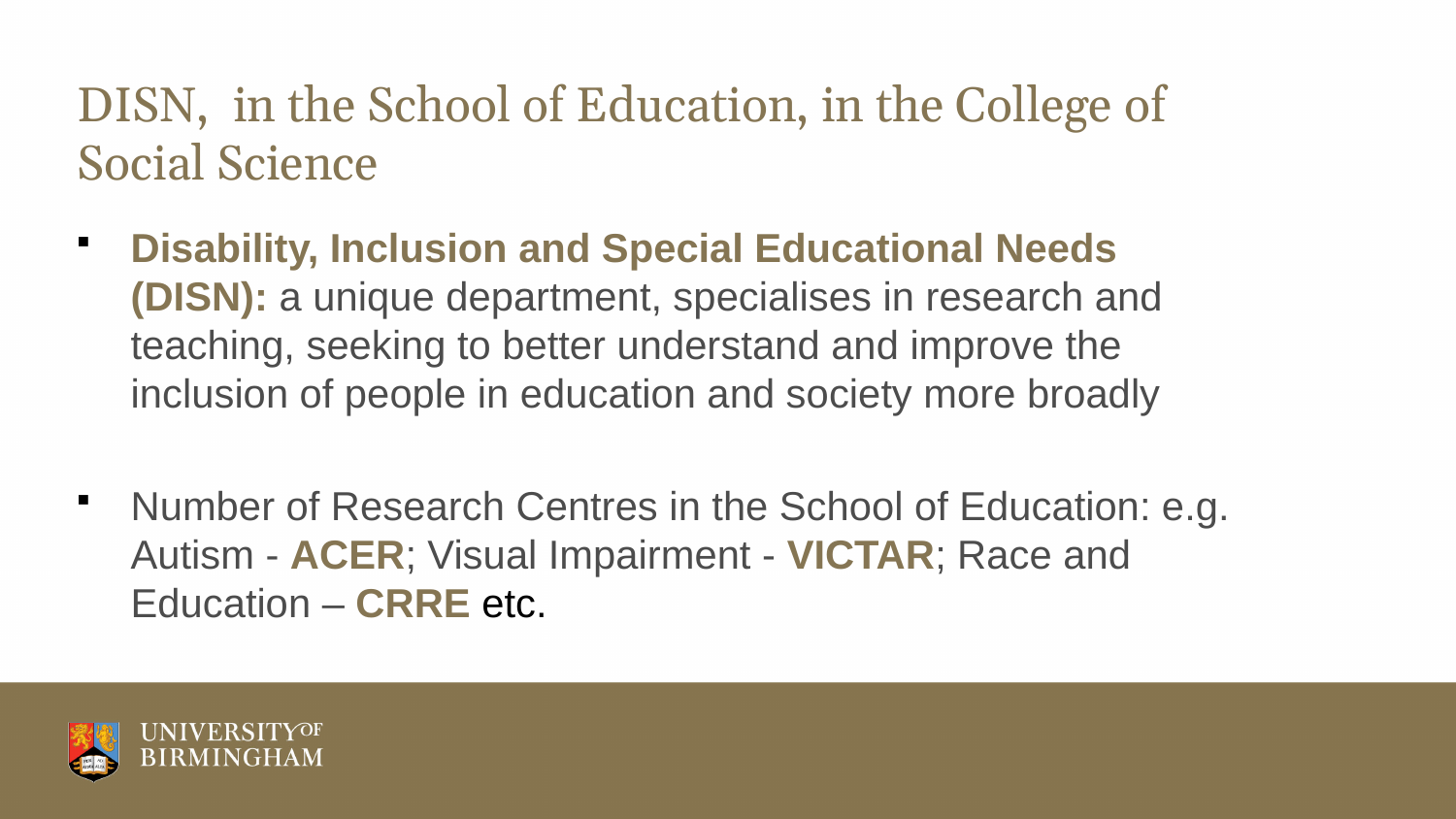

# DISN,  in the School of Education, in the College of Social Science
Disability, Inclusion and Special Educational Needs (DISN): a unique department, specialises in research and teaching, seeking to better understand and improve the inclusion of people in education and society more broadly

Number of Research Centres in the School of Education: e.g. Autism - ACER; Visual Impairment - VICTAR; Race and Education – CRRE etc.